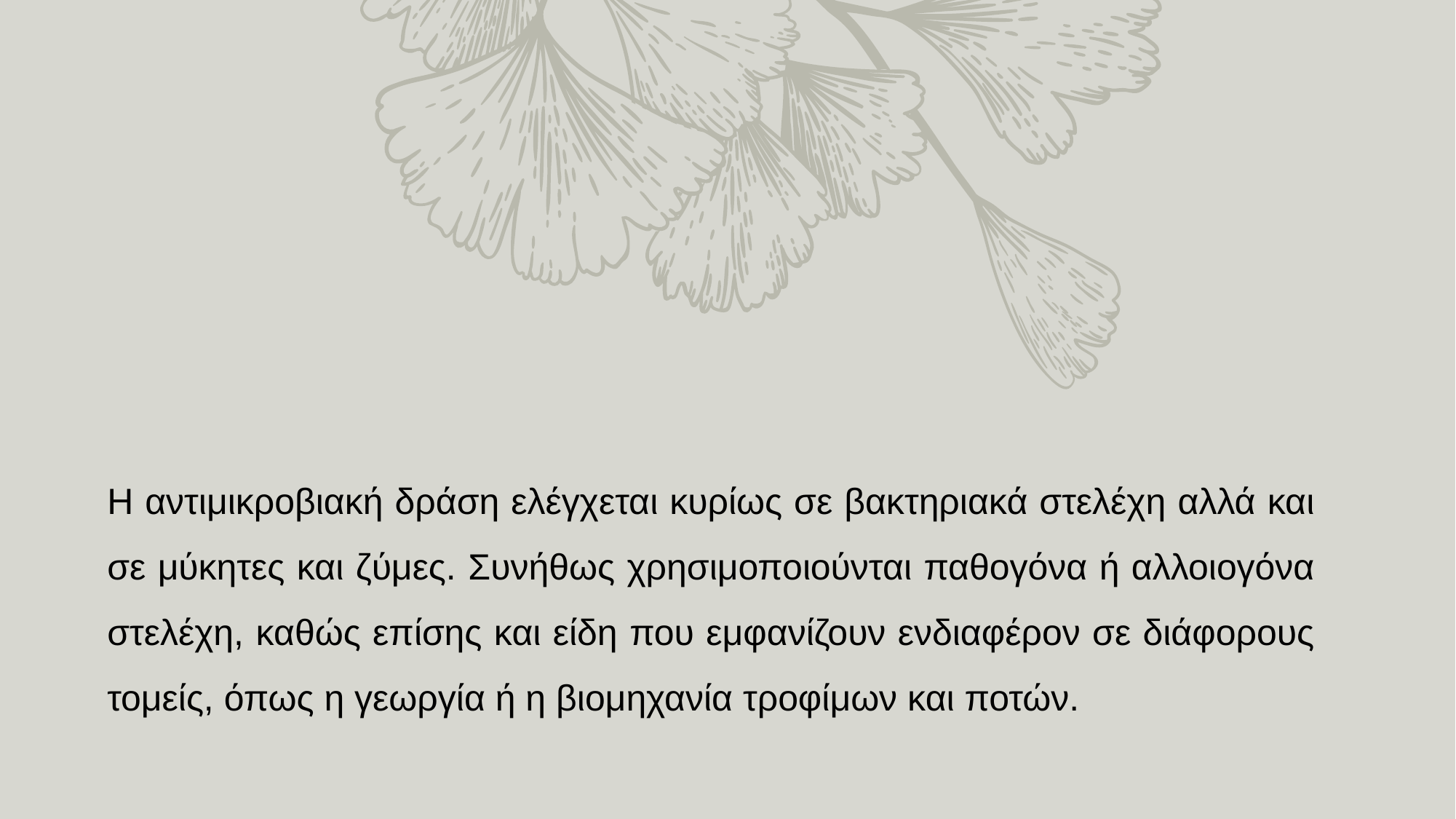

H αντιμικροβιακή δράση ελέγχεται κυρίως σε βακτηριακά στελέχη αλλά και σε μύκητες και ζύμες. Συνήθως χρησιμοποιούνται παθογόνα ή αλλοιογόνα στελέχη, καθώς επίσης και είδη που εμφανίζουν ενδιαφέρον σε διάφορους τομείς, όπως η γεωργία ή η βιομηχανία τροφίμων και ποτών.